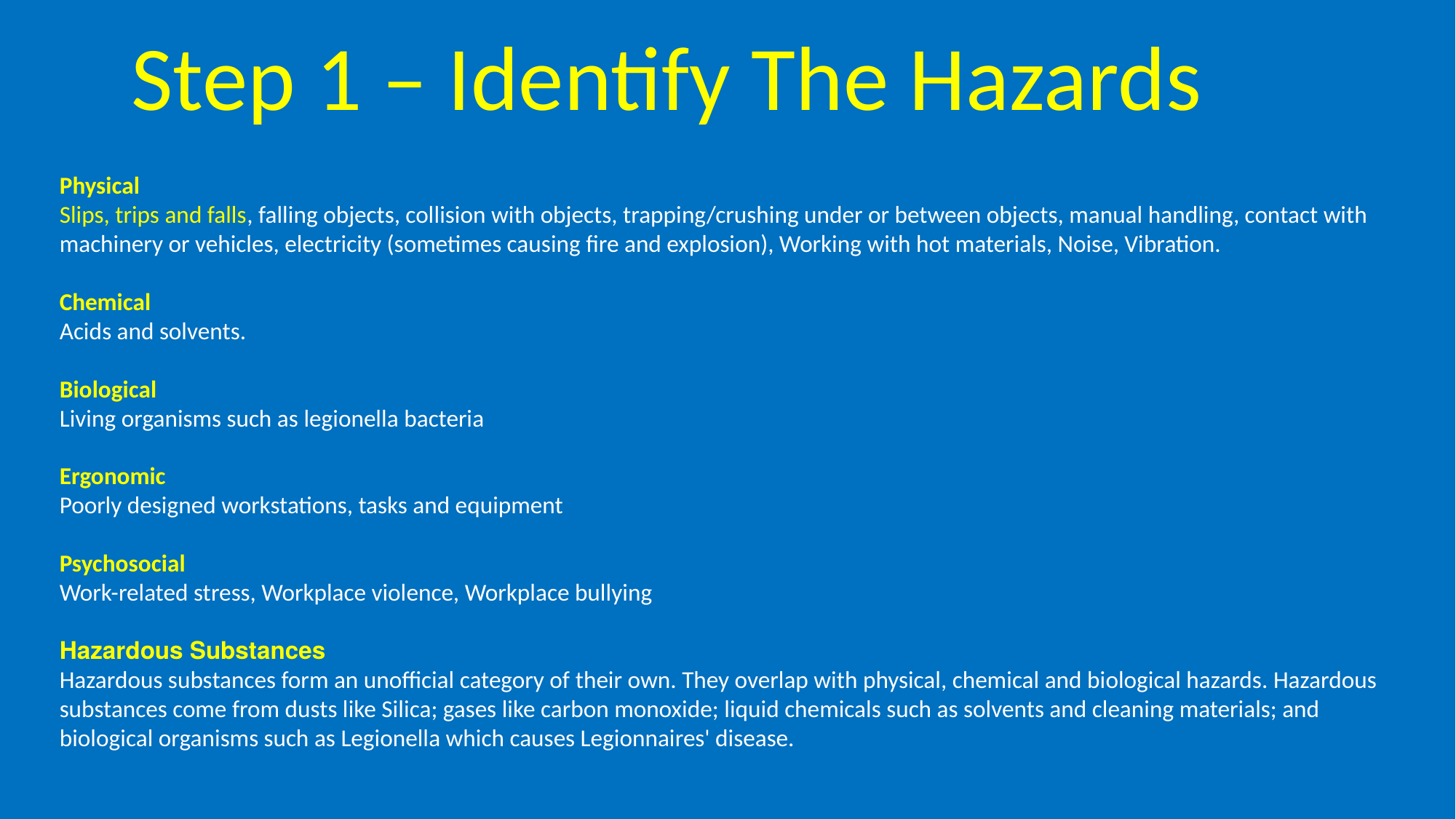

# Step 1 – Identify The Hazards

Physical
Slips, trips and falls, falling objects, collision with objects, trapping/crushing under or between objects, manual handling, contact with machinery or vehicles, electricity (sometimes causing fire and explosion), Working with hot materials, Noise, Vibration.

Chemical
Acids and solvents.

Biological
Living organisms such as legionella bacteria

Ergonomic
Poorly designed workstations, tasks and equipment

Psychosocial
Work-related stress, Workplace violence, Workplace bullying

Hazardous Substances
Hazardous substances form an unofficial category of their own. They overlap with physical, chemical and biological hazards. Hazardous substances come from dusts like Silica; gases like carbon monoxide; liquid chemicals such as solvents and cleaning materials; and biological organisms such as Legionella which causes Legionnaires' disease.